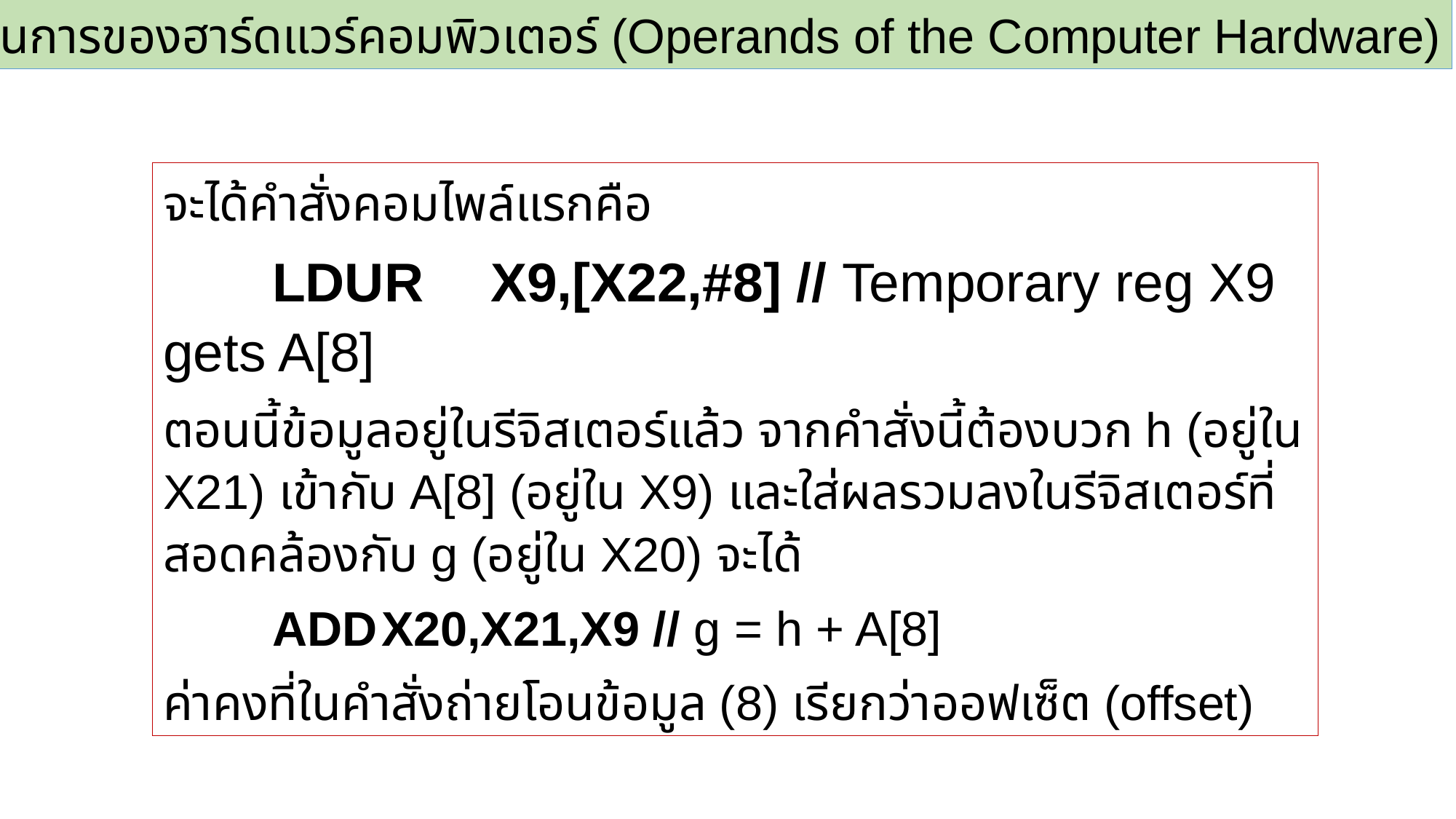

2.3  ตัวถูกดำเนินการของฮาร์ดแวร์คอมพิวเตอร์ (Operands of the Computer Hardware)
จะได้คำสั่งคอมไพล์แรกคือ
	LDUR	X9,[X22,#8] // Temporary reg X9 gets A[8]
ตอนนี้ข้อมูลอยู่ในรีจิสเตอร์แล้ว จากคำสั่งนี้ต้องบวก h (อยู่ใน X21) เข้ากับ A[8] (อยู่ใน X9) และใส่ผลรวมลงในรีจิสเตอร์ที่สอดคล้องกับ g (อยู่ใน X20) จะได้
	ADD	X20,X21,X9 // g = h + A[8]
ค่าคงที่ในคำสั่งถ่ายโอนข้อมูล (8) เรียกว่าออฟเซ็ต (offset)